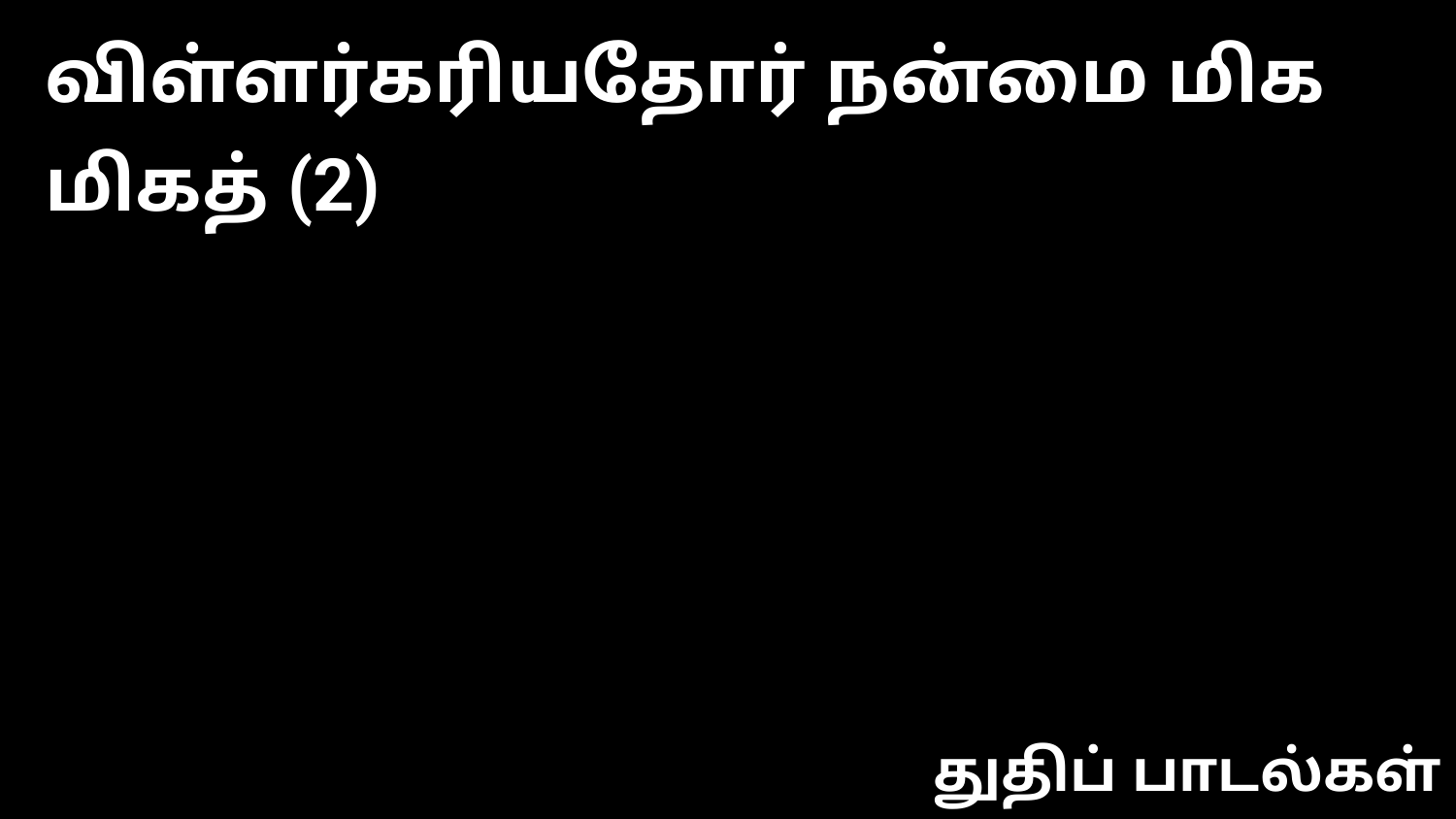

விள்ளர்கரியதோர் நன்மை மிக மிகத் (2)
துதிப் பாடல்கள்